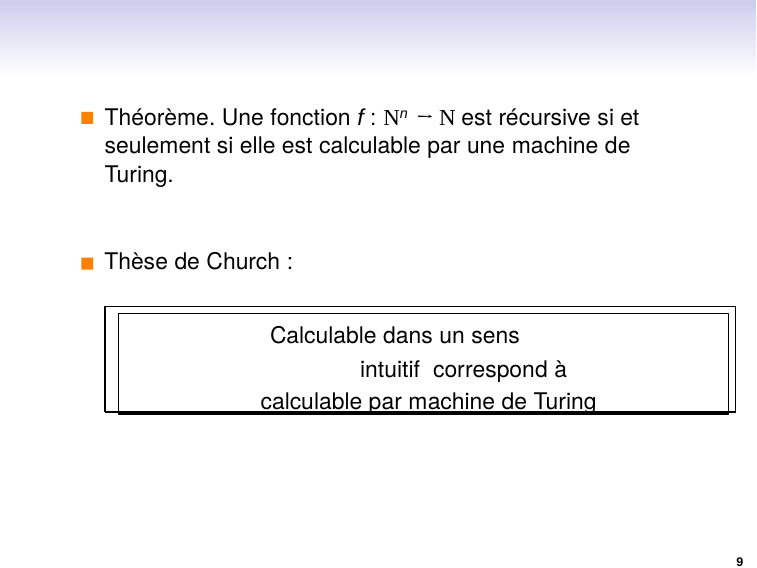

Théorème. Une fonction f : Nn  → N est récursive si et  seulement si elle est calculable par une machine de Turing.

Thèse de Church :

Calculable dans un sens intuitif  correspond à
calculable par machine de Turing
9